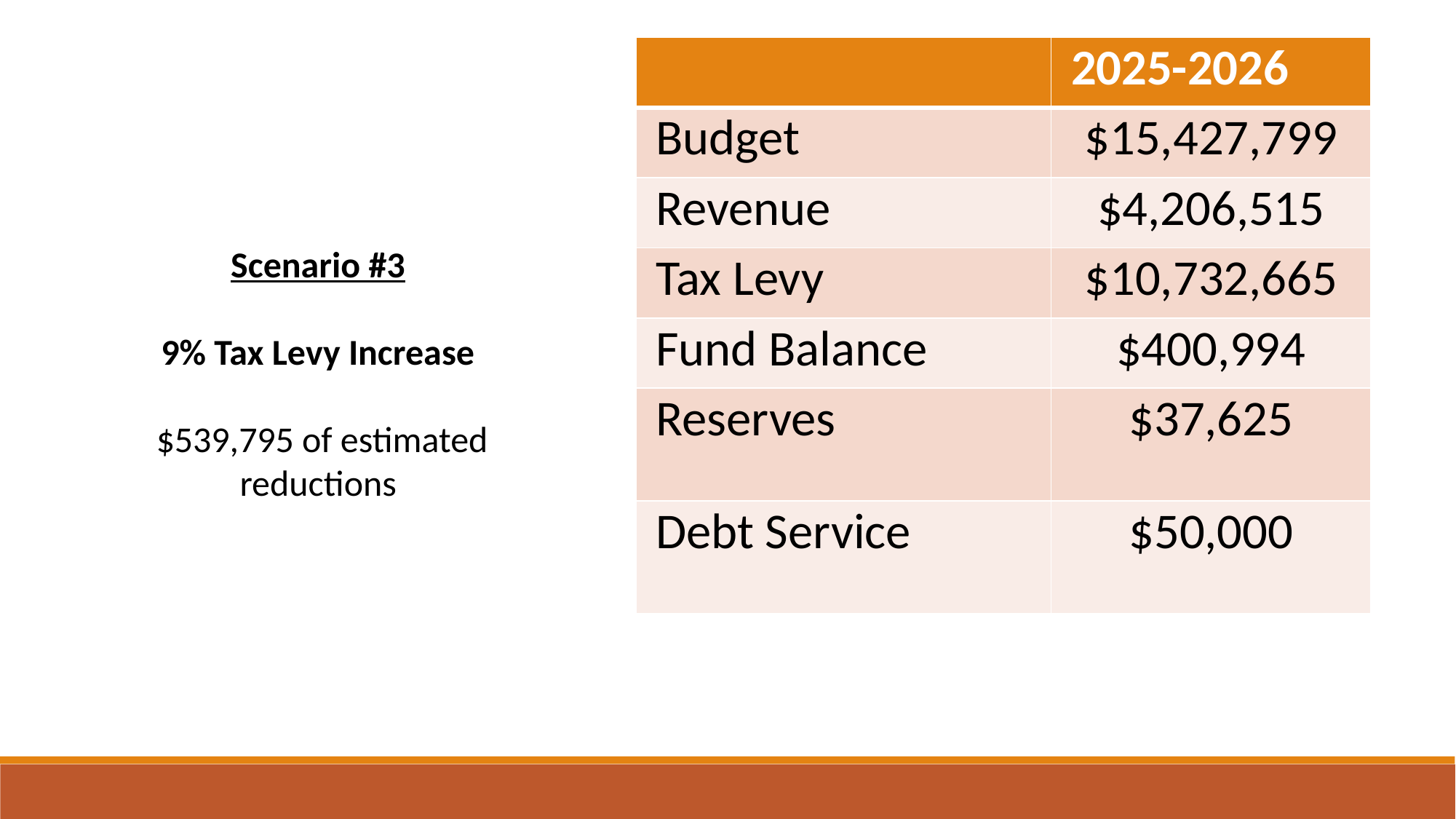

|  | 2025-2026 |
| --- | --- |
| Budget | $15,427,799 |
| Revenue | $4,206,515 |
| Tax Levy | $10,732,665 |
| Fund Balance | $400,994 |
| Reserves | $37,625 |
| Debt Service | $50,000 |
Scenario #3

9% Tax Levy Increase

 $539,795 of estimated reductions